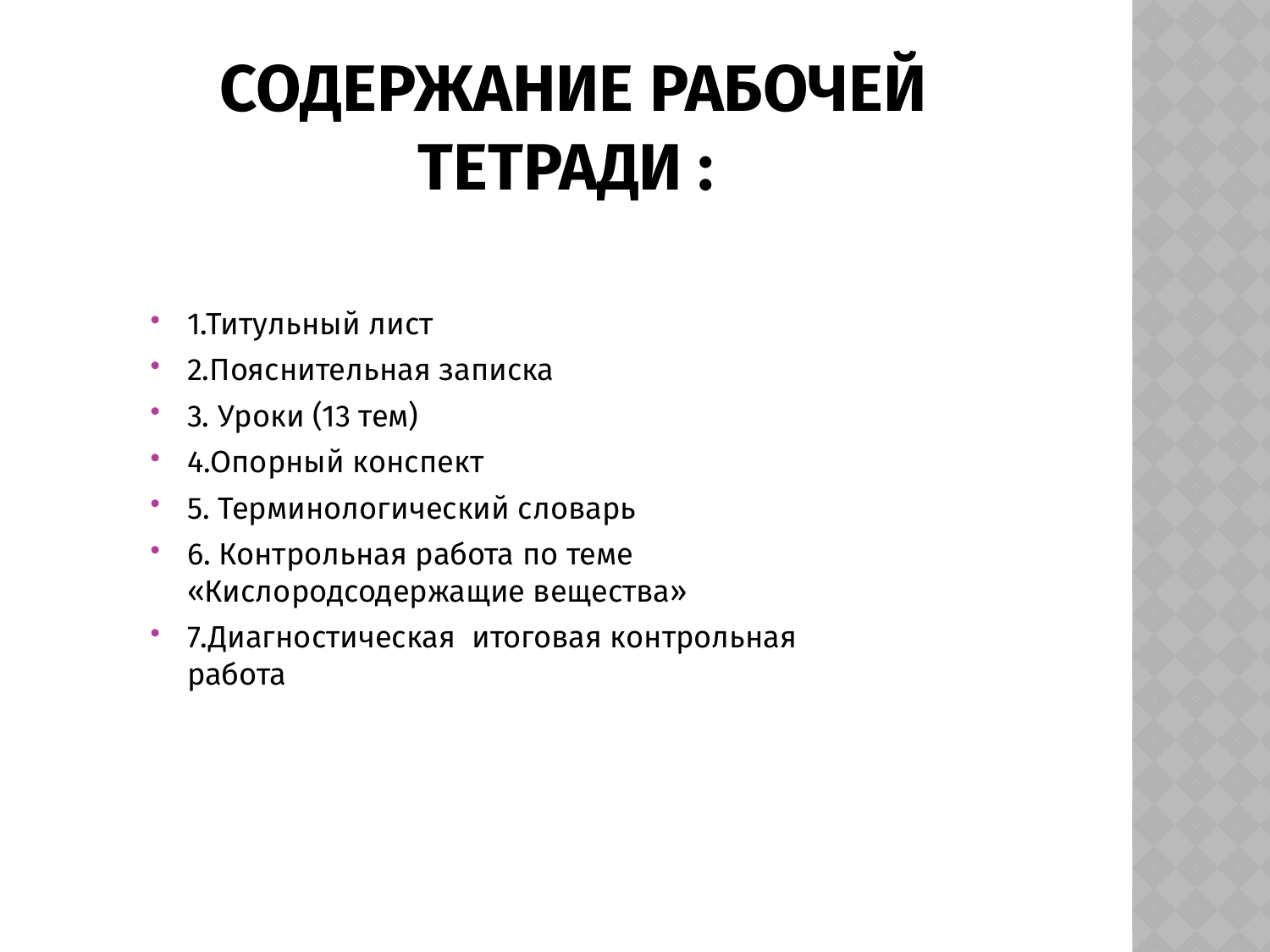

# Содержание рабочей тетради :
1.Титульный лист
2.Пояснительная записка
3. Уроки (13 тем)
4.Опорный конспект
5. Терминологический словарь
6. Контрольная работа по теме «Кислородсодержащие вещества»
7.Диагностическая  итоговая контрольная работа